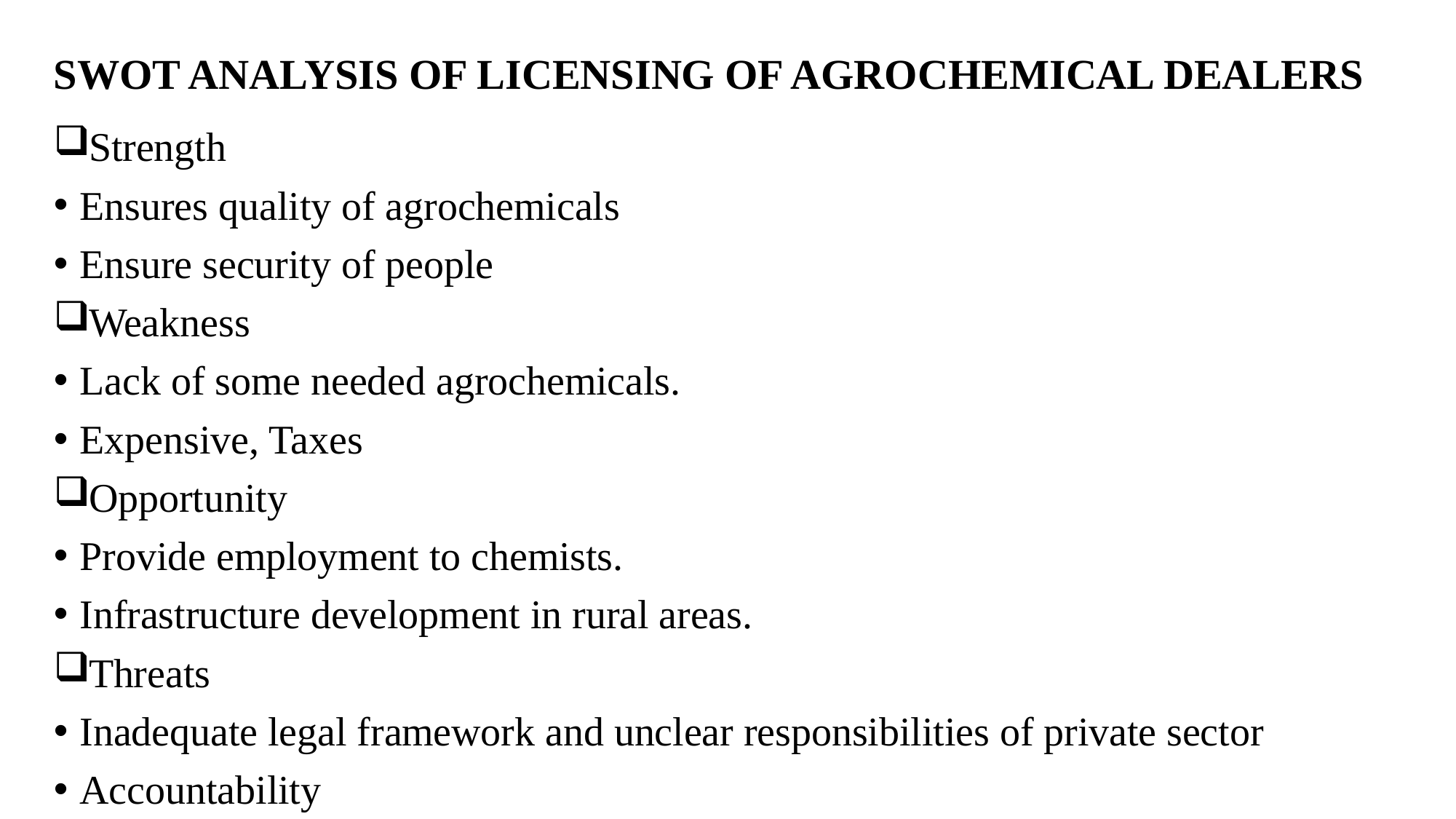

# SWOT ANALYSIS OF LICENSING OF AGROCHEMICAL DEALERS
Strength
Ensures quality of agrochemicals
Ensure security of people
Weakness
Lack of some needed agrochemicals.
Expensive, Taxes
Opportunity
Provide employment to chemists.
Infrastructure development in rural areas.
Threats
Inadequate legal framework and unclear responsibilities of private sector
Accountability